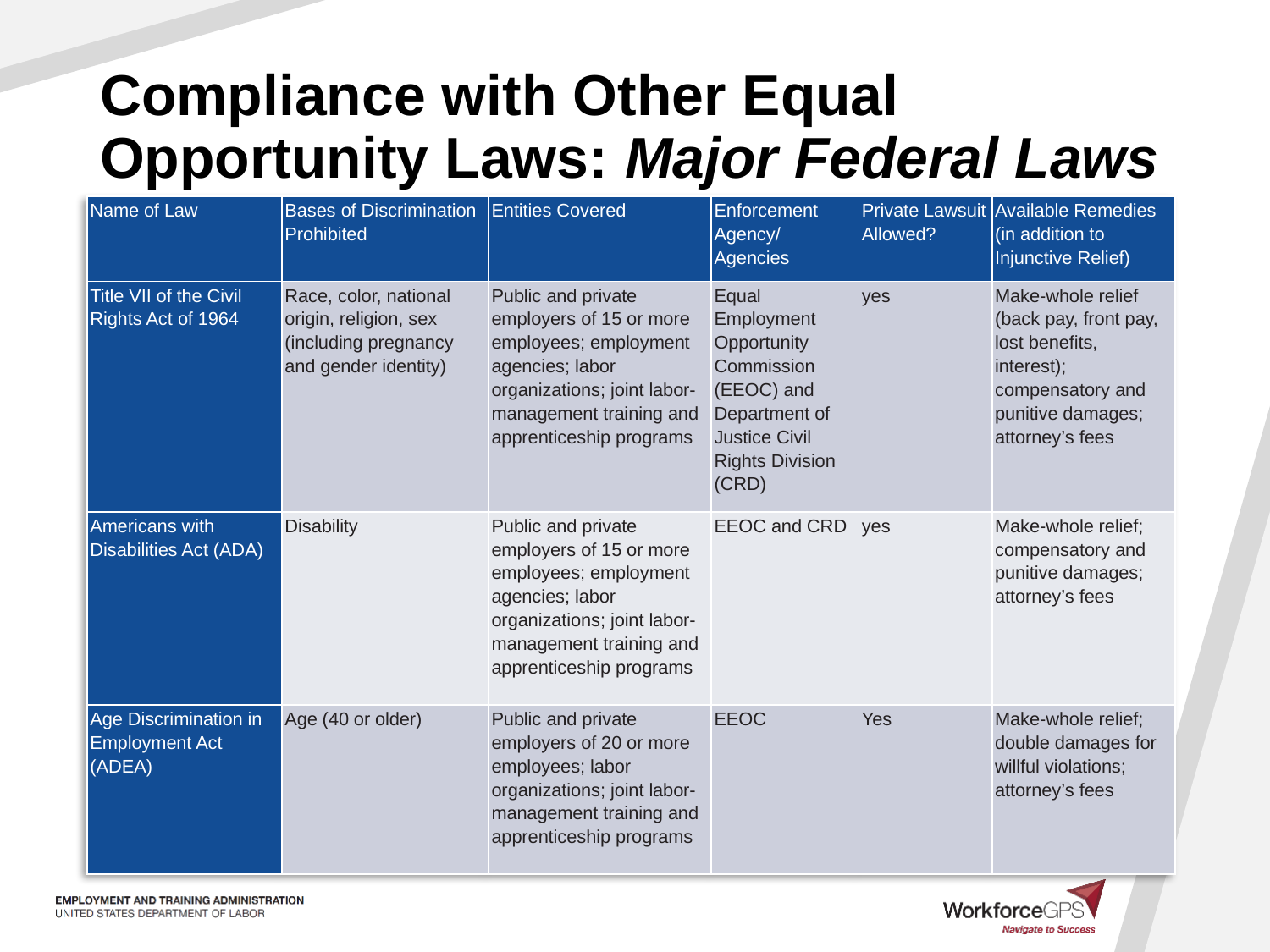

# Compliance with Other Equal Opportunity Laws: Major Federal Laws
| Name of Law | Bases of Discrimination Prohibited | Entities Covered | Enforcement Agency/ Agencies | Private Lawsuit Allowed? | Available Remedies (in addition to Injunctive Relief) |
| --- | --- | --- | --- | --- | --- |
| Title VII of the Civil Rights Act of 1964 | Race, color, national origin, religion, sex (including pregnancy and gender identity) | Public and private employers of 15 or more employees; employment agencies; labor organizations; joint labor-management training and apprenticeship programs | Equal Employment Opportunity Commission (EEOC) and Department of Justice Civil Rights Division (CRD) | yes | Make-whole relief (back pay, front pay, lost benefits, interest); compensatory and punitive damages; attorney’s fees |
| Americans with Disabilities Act (ADA) | Disability | Public and private employers of 15 or more employees; employment agencies; labor organizations; joint labor-management training and apprenticeship programs | EEOC and CRD | yes | Make-whole relief; compensatory and punitive damages; attorney’s fees |
| Age Discrimination in Employment Act (ADEA) | Age (40 or older) | Public and private employers of 20 or more employees; labor organizations; joint labor-management training and apprenticeship programs | EEOC | Yes | Make-whole relief; double damages for willful violations; attorney’s fees |